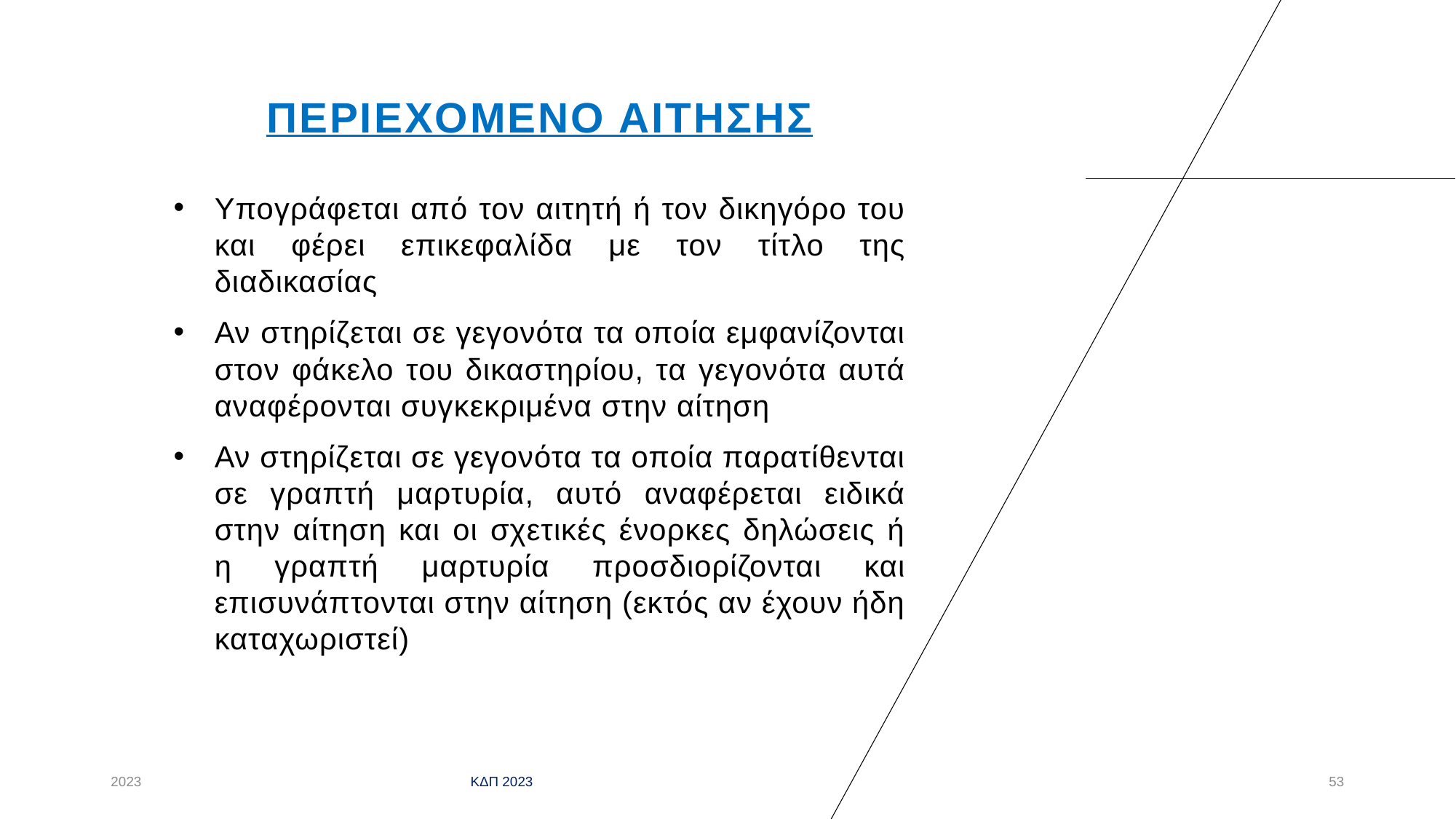

# Περιεχομενο αιτησησ
Υπογράφεται από τον αιτητή ή τον δικηγόρο του και φέρει επικεφαλίδα με τον τίτλο της διαδικασίας
Αν στηρίζεται σε γεγονότα τα οποία εμφανίζονται στον φάκελο του δικαστηρίου, τα γεγονότα αυτά αναφέρονται συγκεκριμένα στην αίτηση
Αν στηρίζεται σε γεγονότα τα οποία παρατίθενται σε γραπτή μαρτυρία, αυτό αναφέρεται ειδικά στην αίτηση και οι σχετικές ένορκες δηλώσεις ή η γραπτή μαρτυρία προσδιορίζονται και επισυνάπτονται στην αίτηση (εκτός αν έχουν ήδη καταχωριστεί)

2023
ΚΔΠ 2023
53